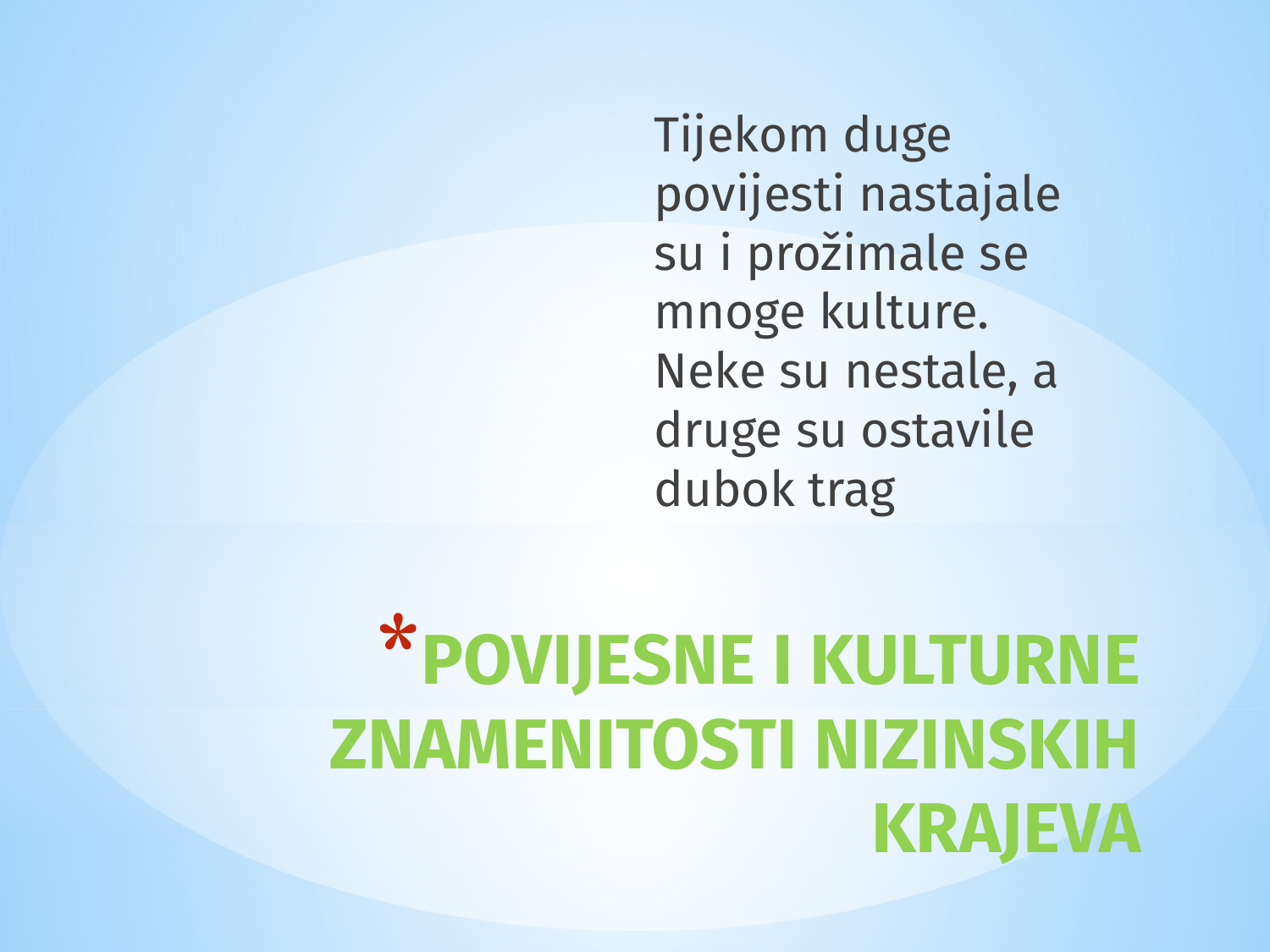

Tijekom duge povijesti nastajale su i prožimale se mnoge kulture. Neke su nestale, a druge su ostavile dubok trag

# POVIJESNE I KULTURNE ZNAMENITOSTI NIZINSKIH KRAJEVA